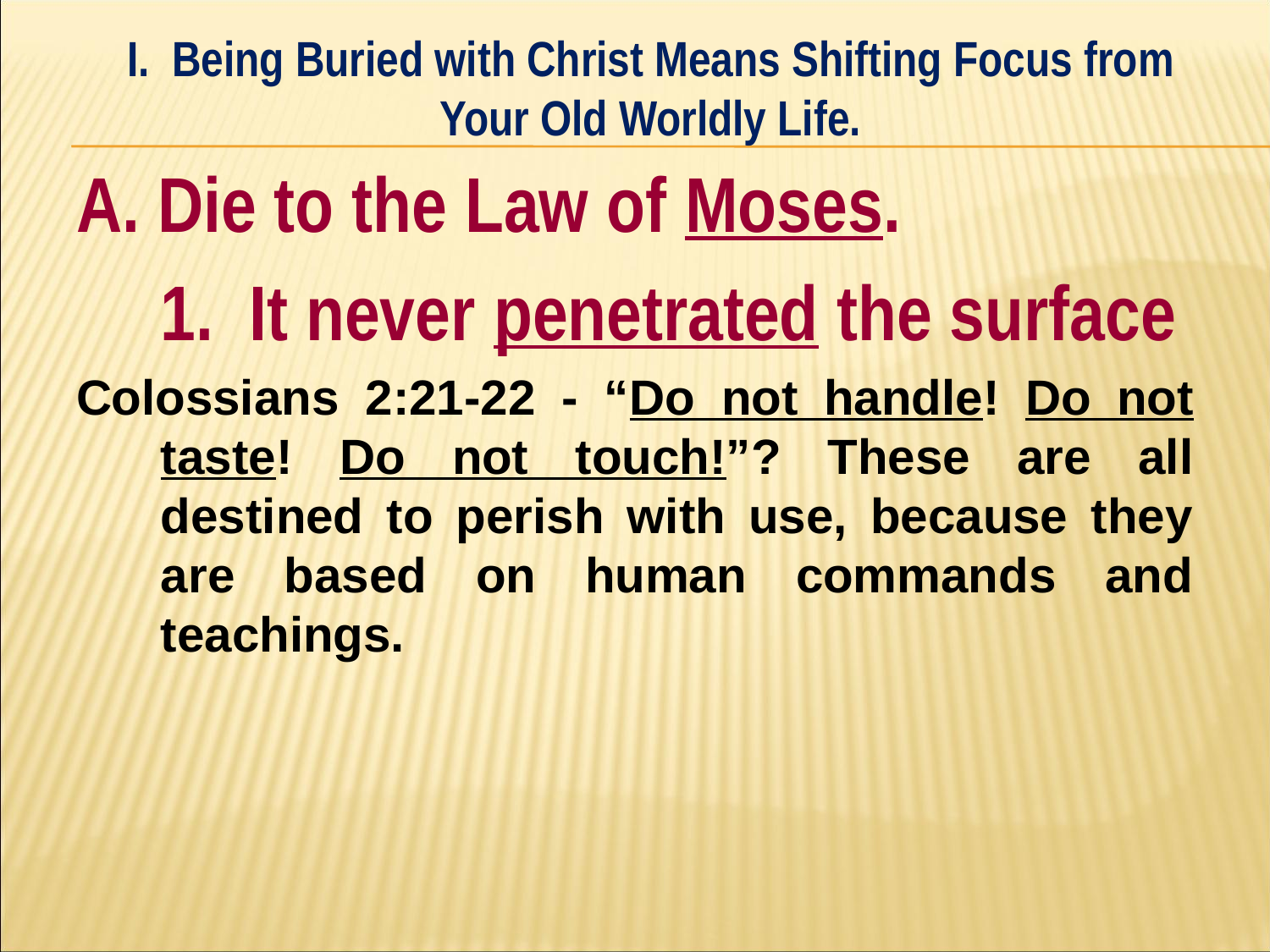

I.  Being Buried with Christ Means Shifting Focus from Your Old Worldly Life.
#
A. Die to the Law of Moses.
	1.  It never penetrated the surface
Colossians 2:21-22 - “Do not handle! Do not taste! Do not touch!”? These are all destined to perish with use, because they are based on human commands and teachings.